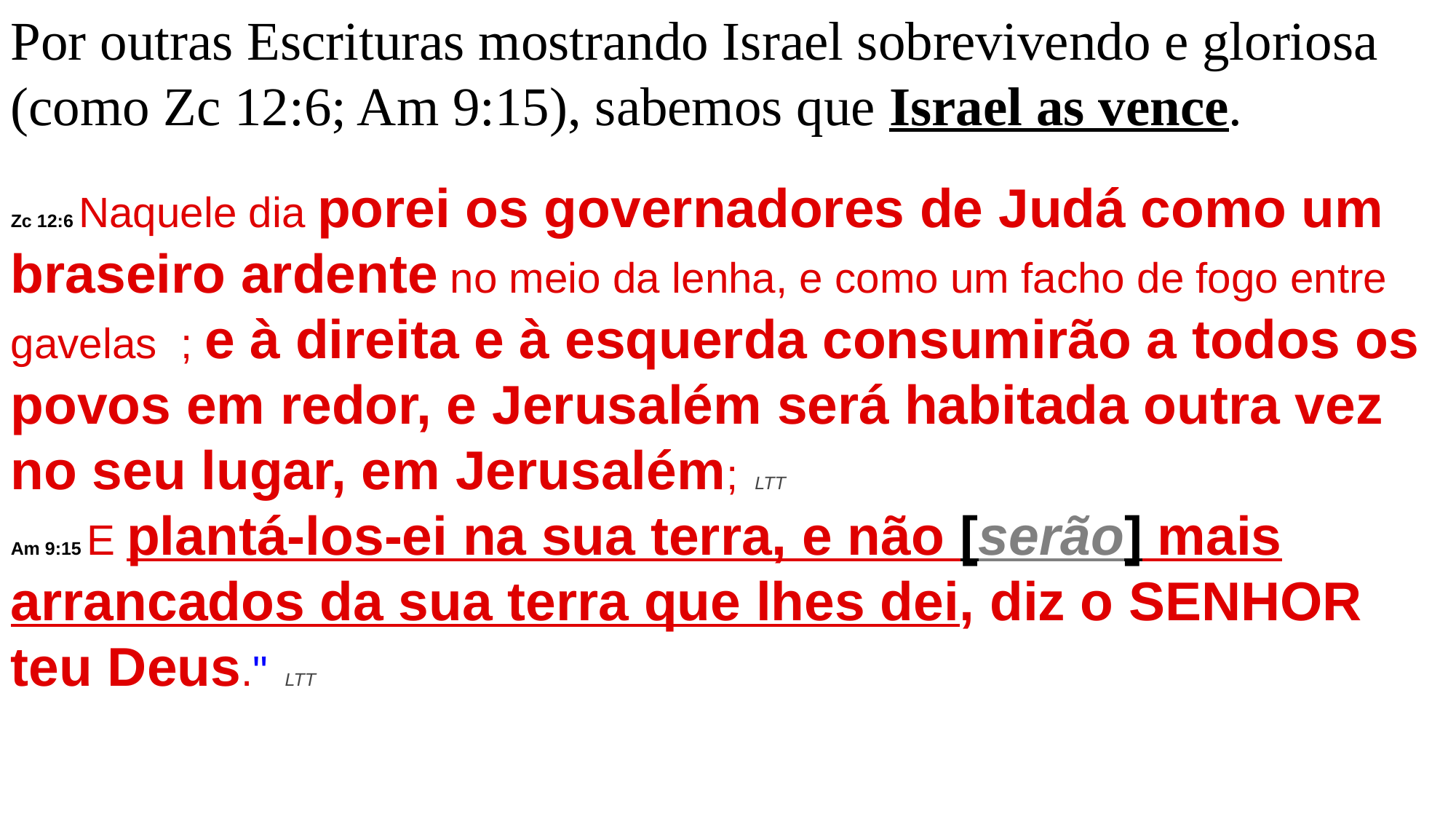

Por outras Escrituras mostrando Israel sobrevivendo e gloriosa (como Zc 12:6; Am 9:15), sabemos que Israel as vence.
Zc 12:6 Naquele dia porei os governadores de Judá como um braseiro ardente no meio da lenha, e como um facho de fogo entre gavelas  ; e à direita e à esquerda consumirão a todos os povos em redor, e Jerusalém será habitada outra vez no seu lugar, em Jerusalém;  LTT
Am 9:15 E plantá-los-ei na sua terra, e não [serão] mais arrancados da sua terra que lhes dei, diz o SENHOR teu Deus."  LTT